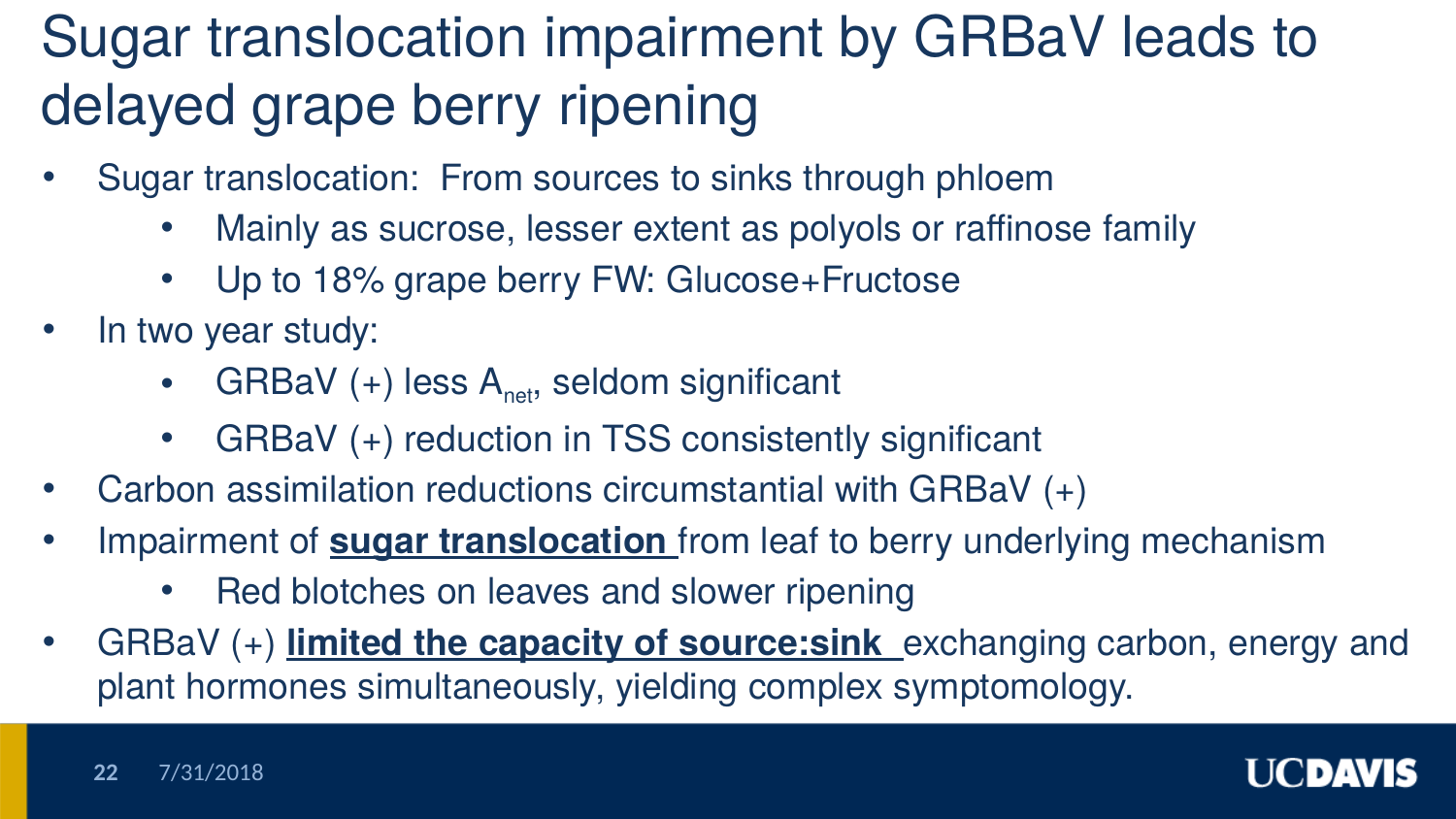

# Sugar translocation impairment by GRBaV leads to delayed grape berry ripening
Sugar translocation:  From sources to sinks through phloem
Mainly as sucrose, lesser extent as polyols or raffinose family
Up to 18% grape berry FW: Glucose+Fructose
In two year study:
GRBaV (+) less Anet, seldom significant
GRBaV (+) reduction in TSS consistently significant
Carbon assimilation reductions circumstantial with GRBaV (+)
Impairment of sugar translocation from leaf to berry underlying mechanism
Red blotches on leaves and slower ripening
GRBaV (+) limited the capacity of source:sink  exchanging carbon, energy and plant hormones simultaneously, yielding complex symptomology.

22
7/31/2018